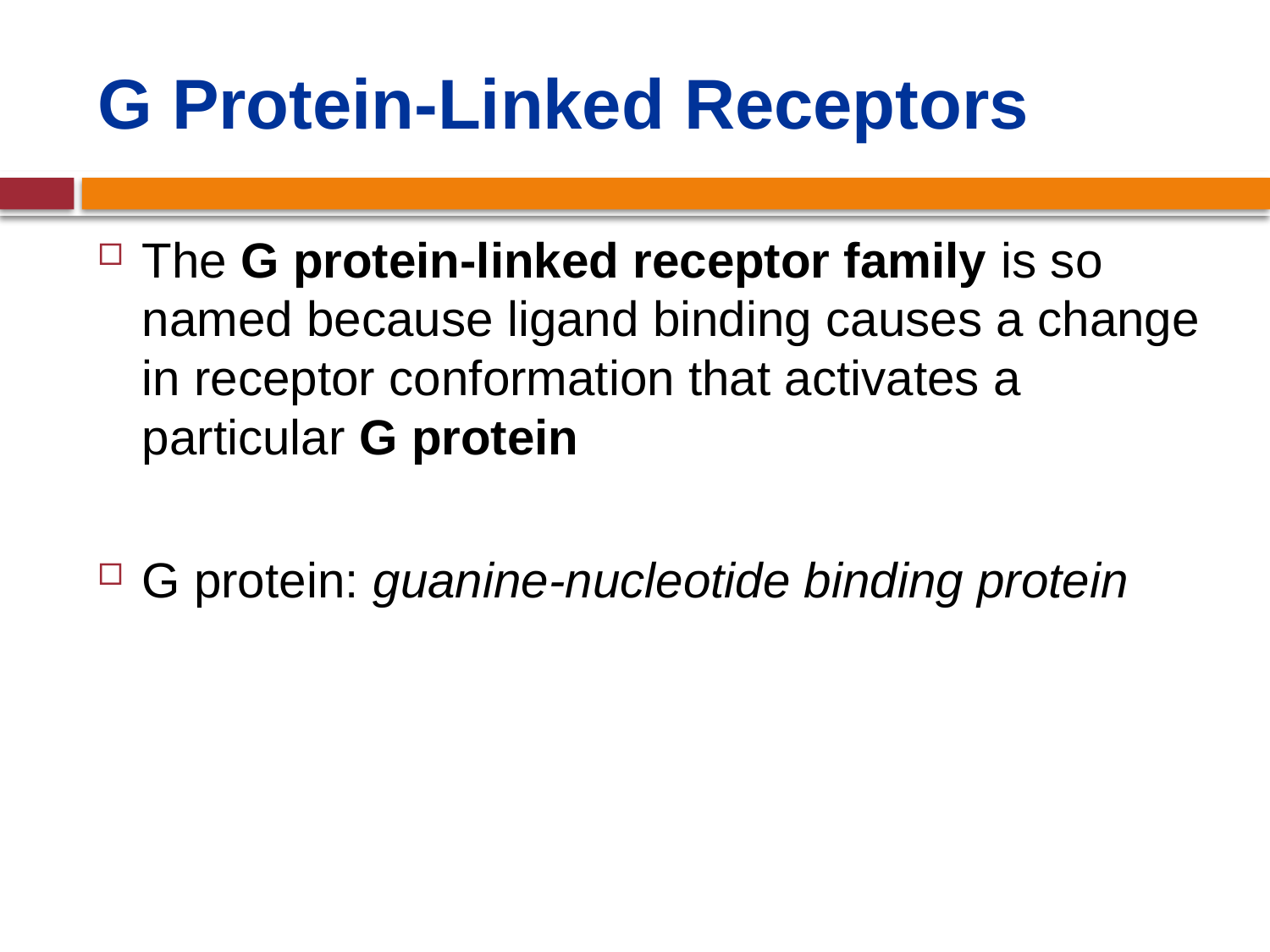

# G Protein-Linked Receptors
The G protein-linked receptor family is so named because ligand binding causes a change in receptor conformation that activates a particular G protein

G protein: guanine-nucleotide binding protein